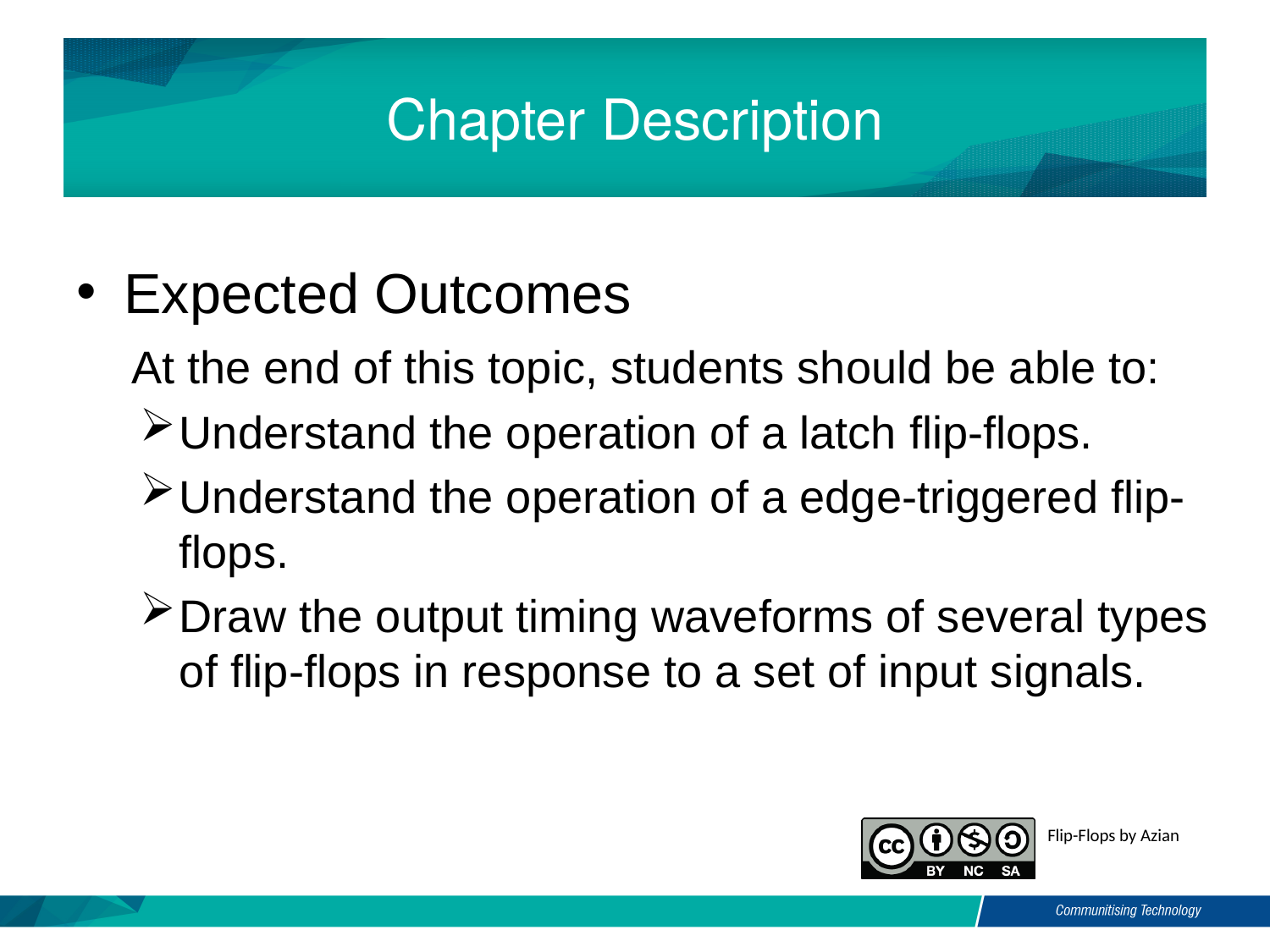

# Chapter Description

Expected Outcomes
    At the end of this topic, students should be able to:
Understand the operation of a latch flip-flops.
Understand the operation of a edge-triggered flip-flops.
Draw the output timing waveforms of several types of flip-flops in response to a set of input signals.